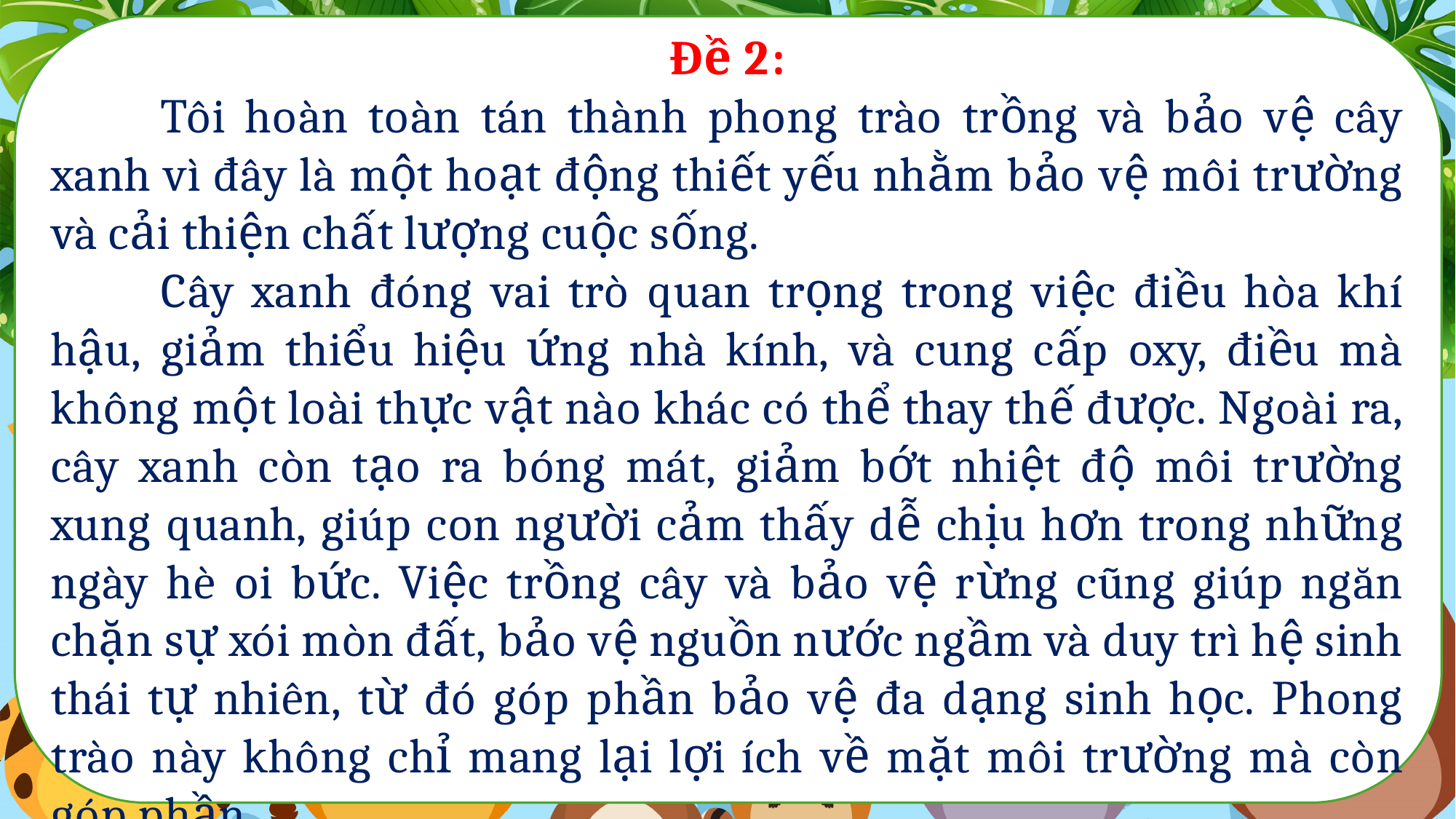

Đề 2:
	Tôi hoàn toàn tán thành phong trào trồng và bảo vệ cây xanh vì đây là một hoạt động thiết yếu nhằm bảo vệ môi trường và cải thiện chất lượng cuộc sống.
	Cây xanh đóng vai trò quan trọng trong việc điều hòa khí hậu, giảm thiểu hiệu ứng nhà kính, và cung cấp oxy, điều mà không một loài thực vật nào khác có thể thay thế được. Ngoài ra, cây xanh còn tạo ra bóng mát, giảm bớt nhiệt độ môi trường xung quanh, giúp con người cảm thấy dễ chịu hơn trong những ngày hè oi bức. Việc trồng cây và bảo vệ rừng cũng giúp ngăn chặn sự xói mòn đất, bảo vệ nguồn nước ngầm và duy trì hệ sinh thái tự nhiên, từ đó góp phần bảo vệ đa dạng sinh học. Phong trào này không chỉ mang lại lợi ích về mặt môi trường mà còn góp phần